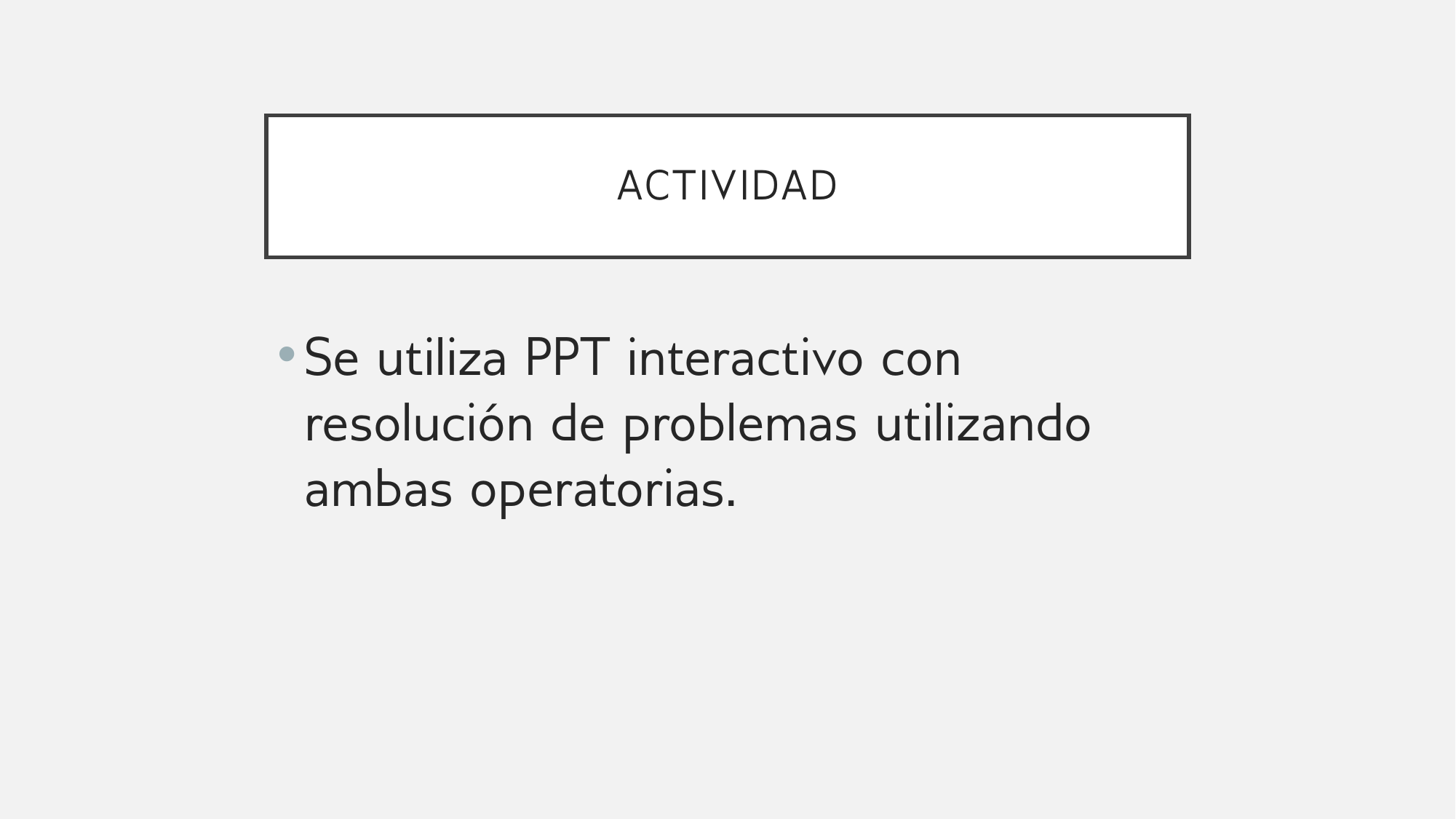

# Actividad
Se utiliza PPT interactivo con resolución de problemas utilizando ambas operatorias.